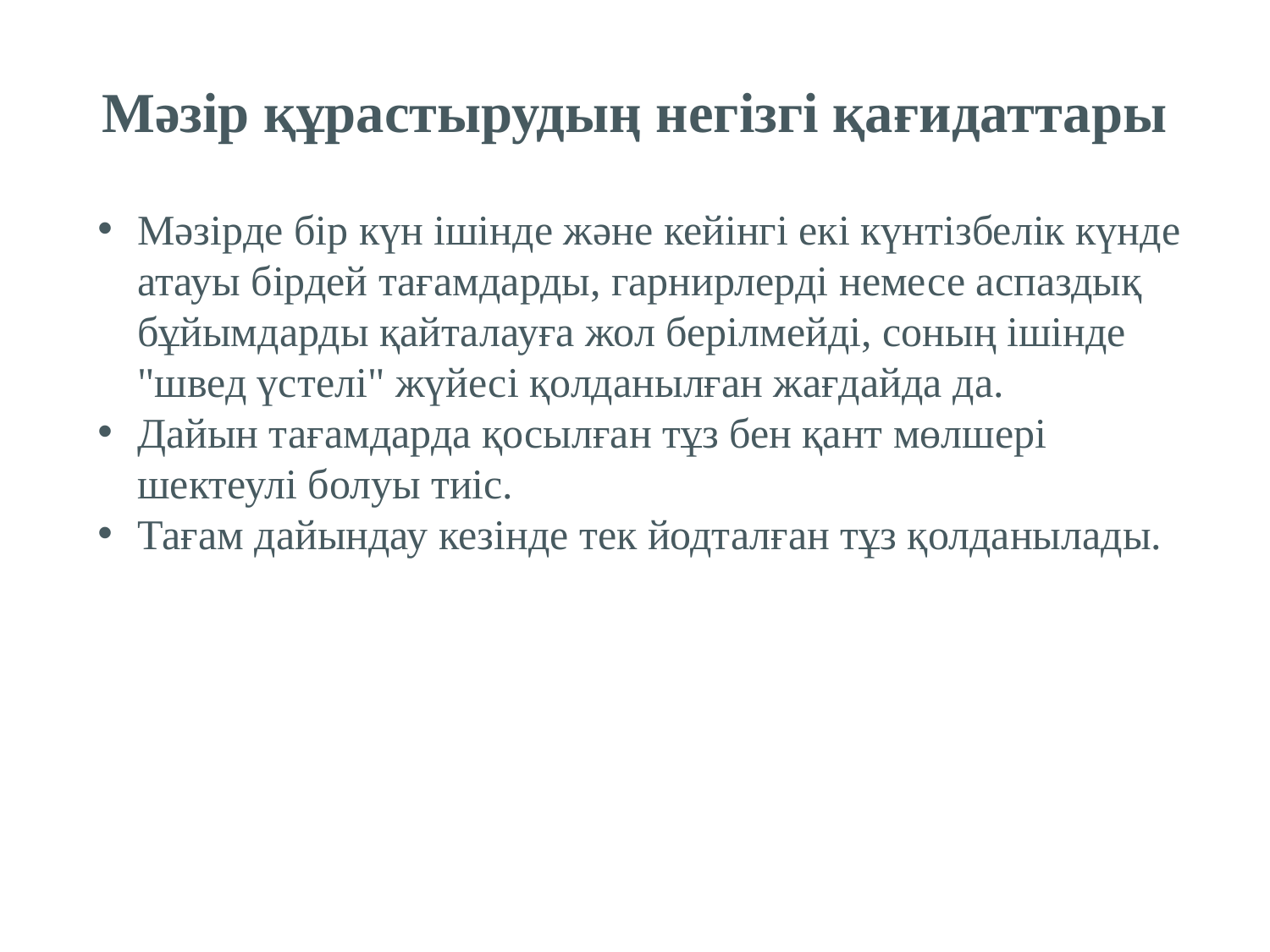

Мәзір құрастырудың негізгі қағидаттары
Мәзірде бір күн ішінде және кейінгі екі күнтізбелік күнде атауы бірдей тағамдарды, гарнирлерді немесе аспаздық бұйымдарды қайталауға жол берілмейді, соның ішінде "швед үстелі" жүйесі қолданылған жағдайда да.
Дайын тағамдарда қосылған тұз бен қант мөлшері шектеулі болуы тиіс.
Тағам дайындау кезінде тек йодталған тұз қолданылады.